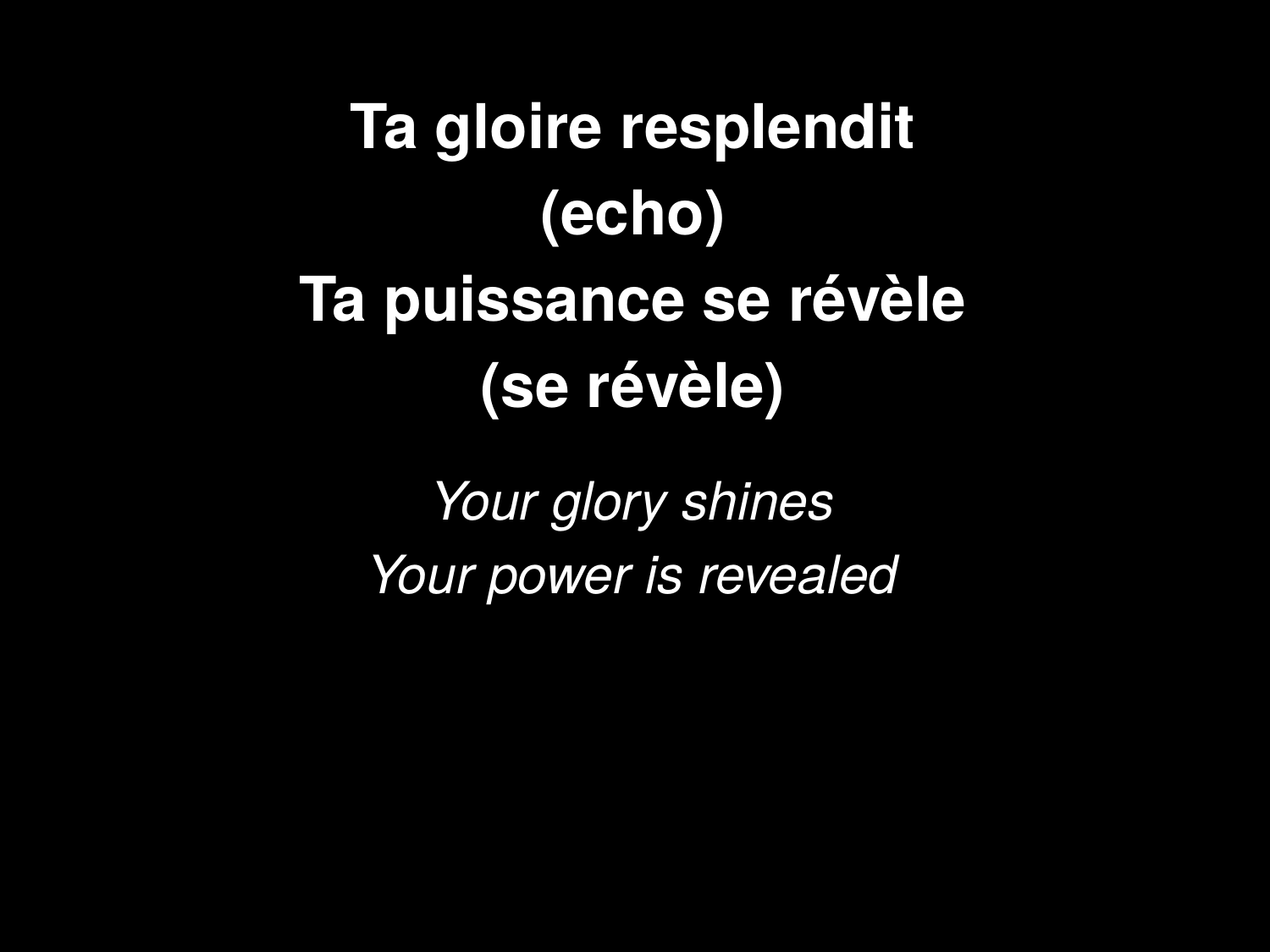

Ta gloire resplendit
(echo)
Ta puissance se révèle
(se révèle)

Your glory shines
Your power is revealed